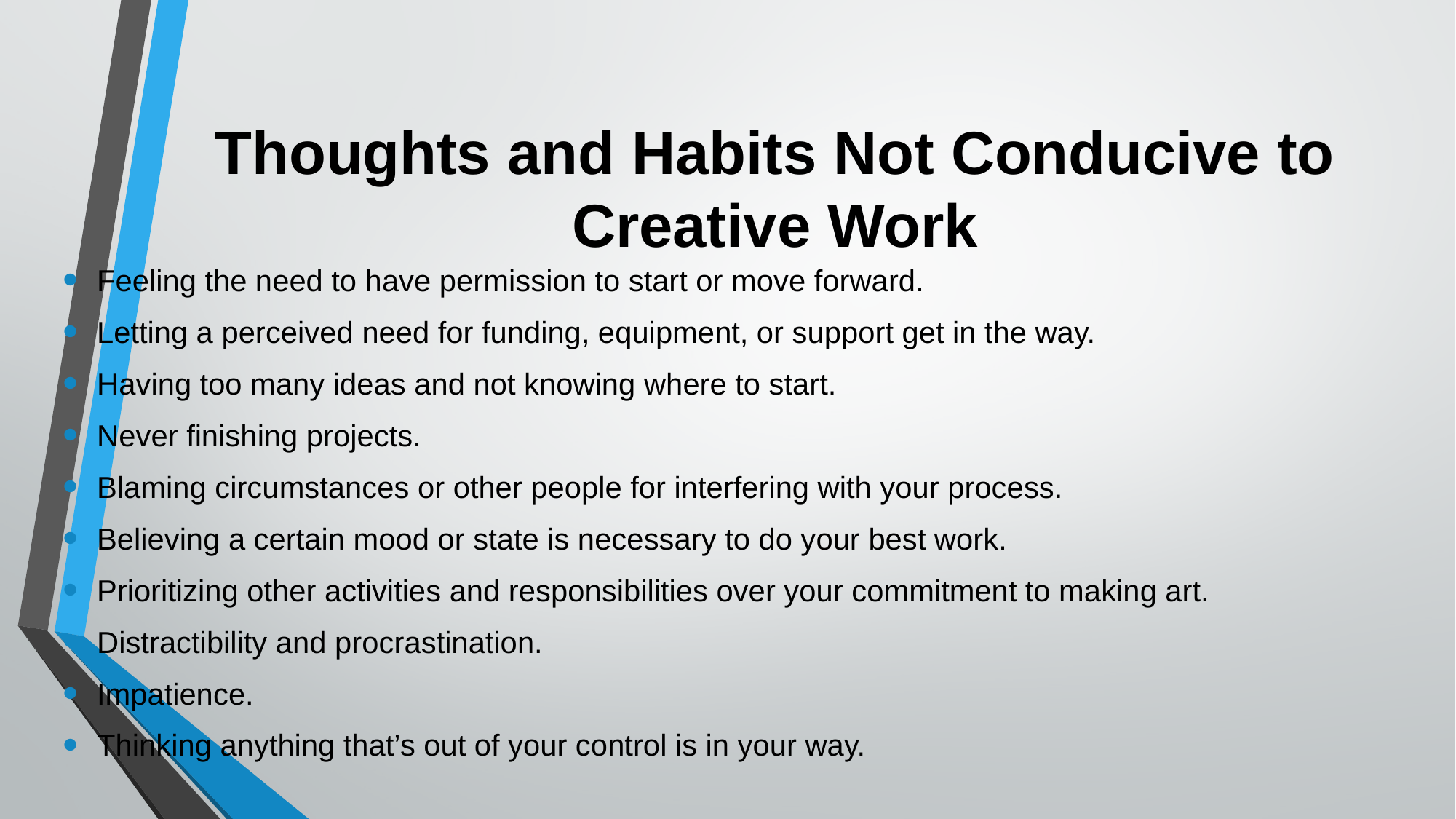

# Thoughts and Habits Not Conducive to Creative Work
Feeling the need to have permission to start or move forward.
Letting a perceived need for funding, equipment, or support get in the way.
Having too many ideas and not knowing where to start.
Never finishing projects.
Blaming circumstances or other people for interfering with your process.
Believing a certain mood or state is necessary to do your best work.
Prioritizing other activities and responsibilities over your commitment to making art.
Distractibility and procrastination.
Impatience.
Thinking anything that’s out of your control is in your way.